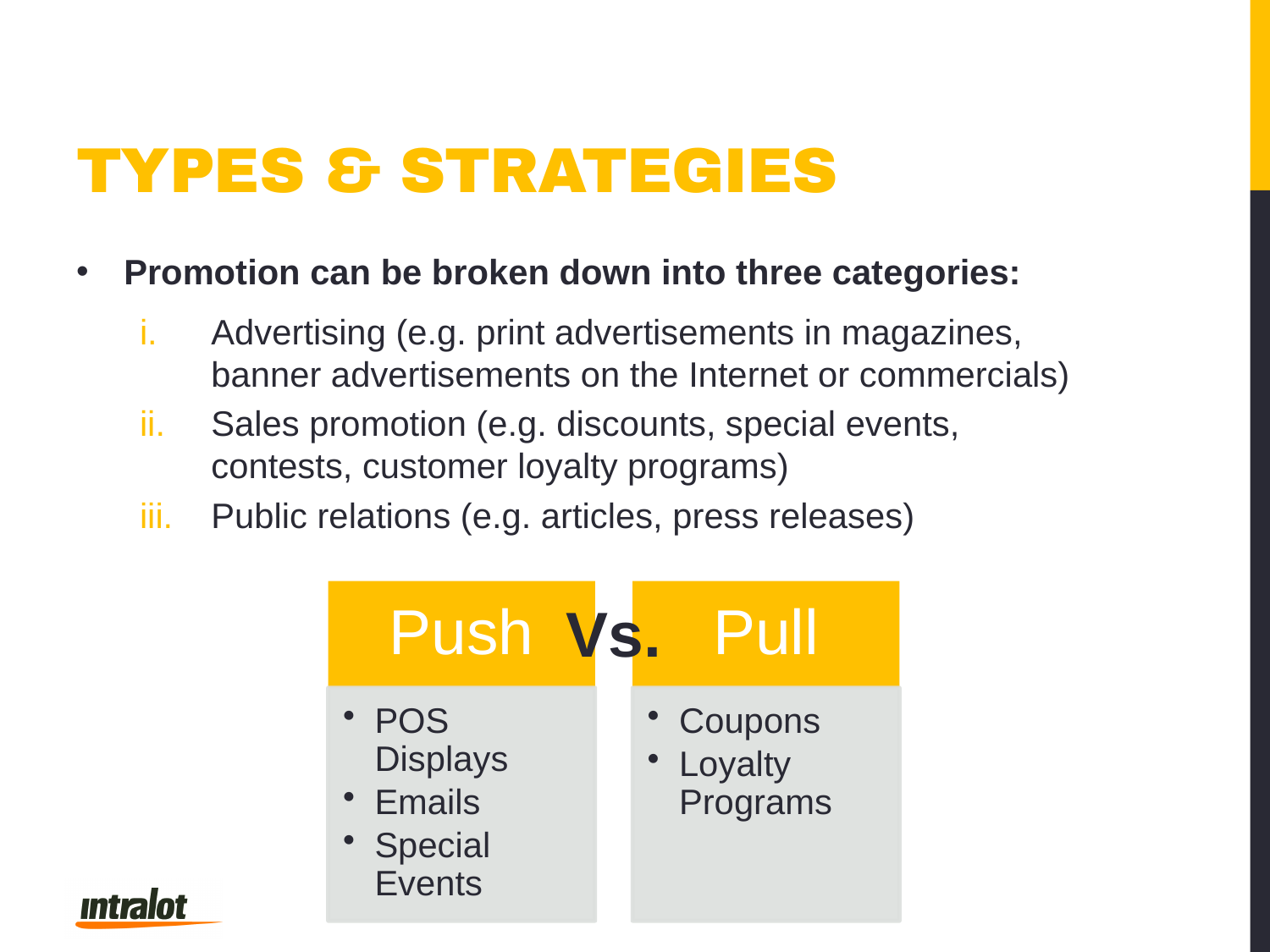

# Types & Strategies
Promotion can be broken down into three categories:
Advertising (e.g. print advertisements in magazines, banner advertisements on the Internet or commercials)
Sales promotion (e.g. discounts, special events, contests, customer loyalty programs)
Public relations (e.g. articles, press releases)

Push
POS Displays
Emails
Special Events
Pull
Coupons
Loyalty Programs
Vs.